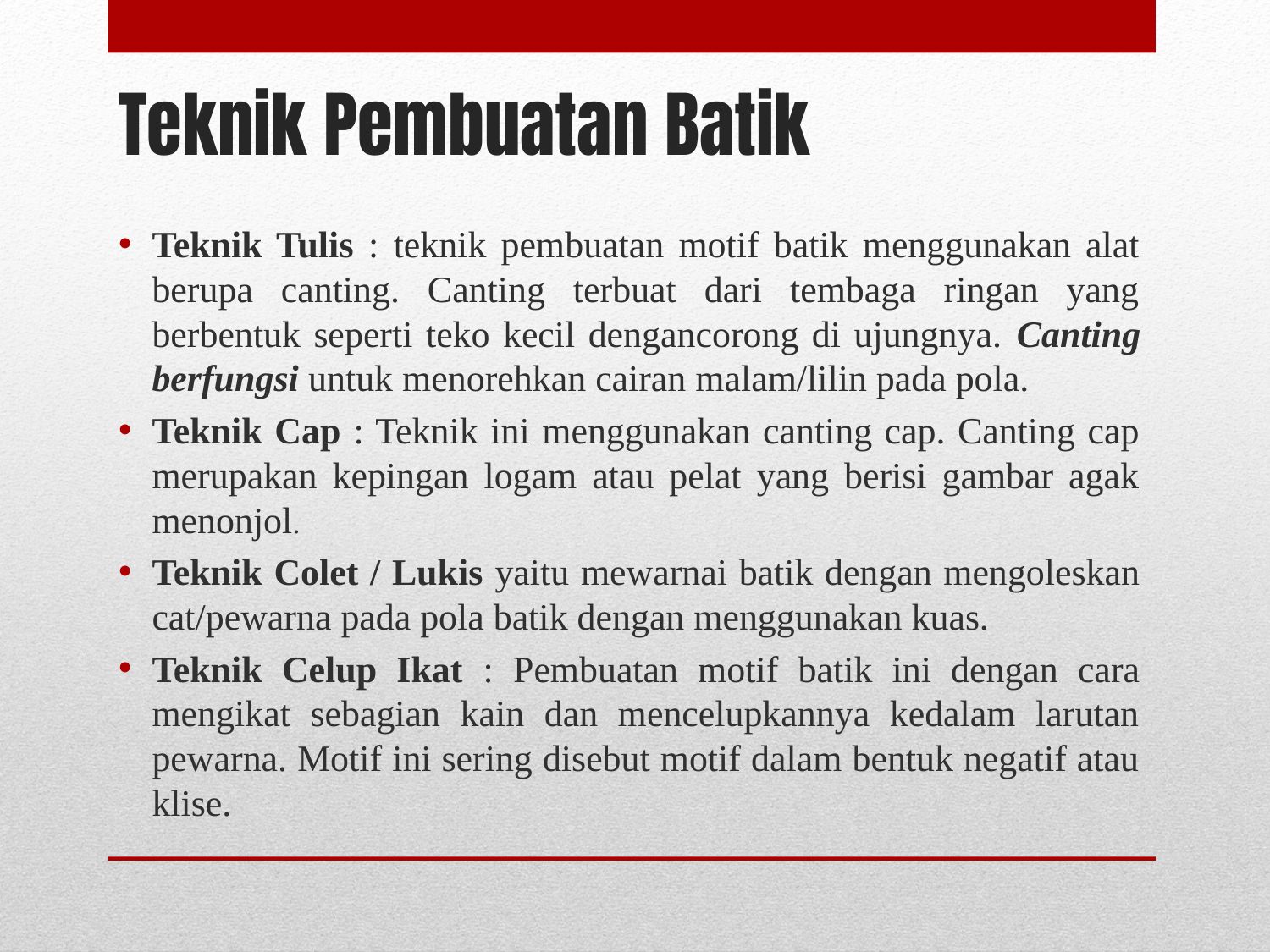

# Teknik Pembuatan Batik
Teknik Tulis : teknik pembuatan motif batik menggunakan alat berupa canting. Canting terbuat dari tembaga ringan yang berbentuk seperti teko kecil dengancorong di ujungnya. Canting berfungsi untuk menorehkan cairan malam/lilin pada pola.
Teknik Cap : Teknik ini menggunakan canting cap. Canting cap merupakan kepingan logam atau pelat yang berisi gambar agak menonjol.
Teknik Colet / Lukis yaitu mewarnai batik dengan mengoleskan cat/pewarna pada pola batik dengan menggunakan kuas.
Teknik Celup Ikat : Pembuatan motif batik ini dengan cara mengikat sebagian kain dan mencelupkannya kedalam larutan pewarna. Motif ini sering disebut motif dalam bentuk negatif atau klise.